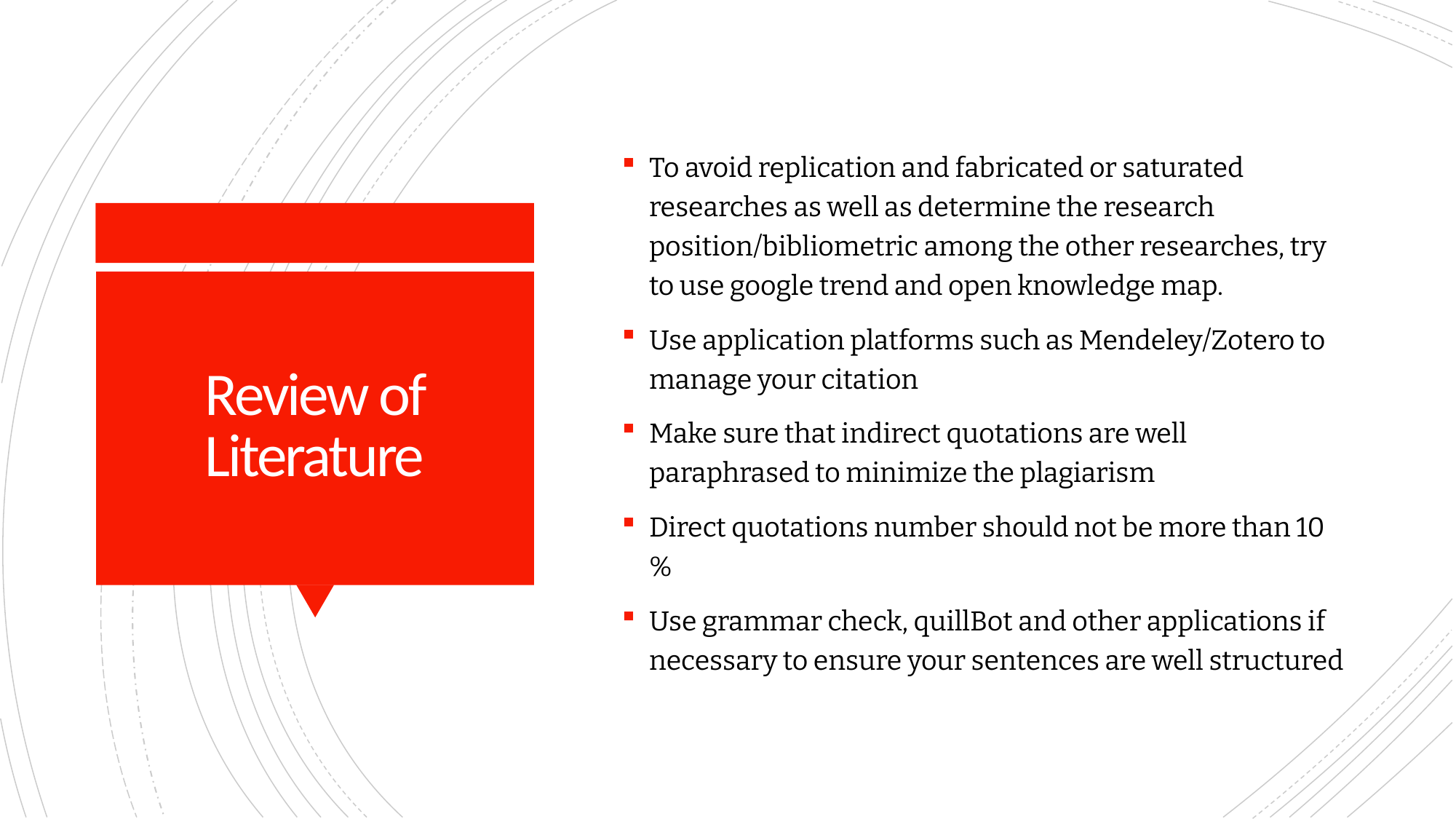

To avoid replication and fabricated or saturated researches as well as determine the research position/bibliometric among the other researches, try to use google trend and open knowledge map.
Use application platforms such as Mendeley/Zotero to manage your citation
Make sure that indirect quotations are well paraphrased to minimize the plagiarism
Direct quotations number should not be more than 10 %
Use grammar check, quillBot and other applications if necessary to ensure your sentences are well structured
# Review of Literature